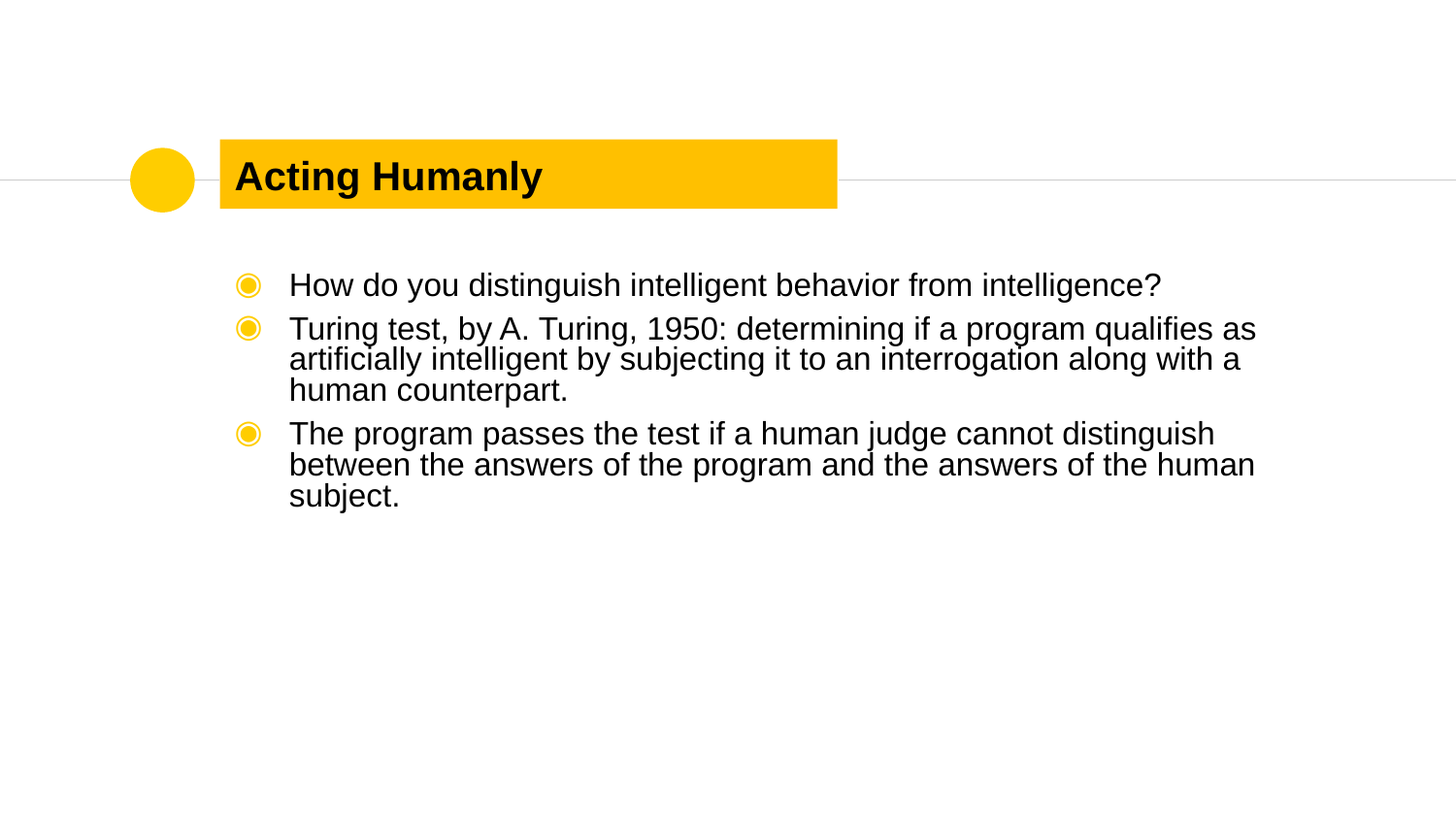

Acting Humanly
How do you distinguish intelligent behavior from intelligence?
Turing test, by A. Turing, 1950: determining if a program qualifies as artificially intelligent by subjecting it to an interrogation along with a human counterpart.
The program passes the test if a human judge cannot distinguish between the answers of the program and the answers of the human subject.